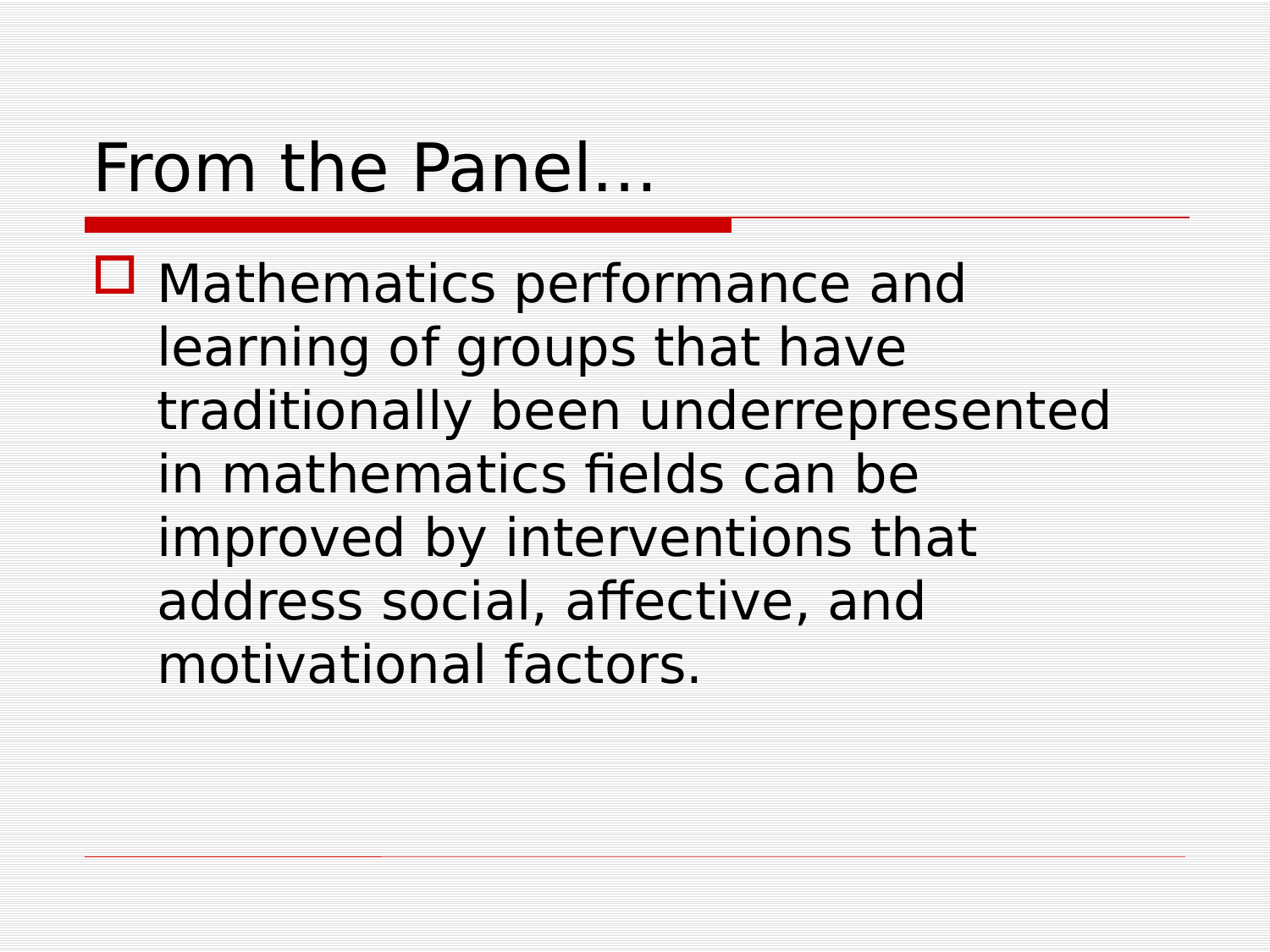

# From the Panel…
Mathematics performance and learning of groups that have traditionally been underrepresented in mathematics fields can be improved by interventions that address social, affective, and motivational factors.